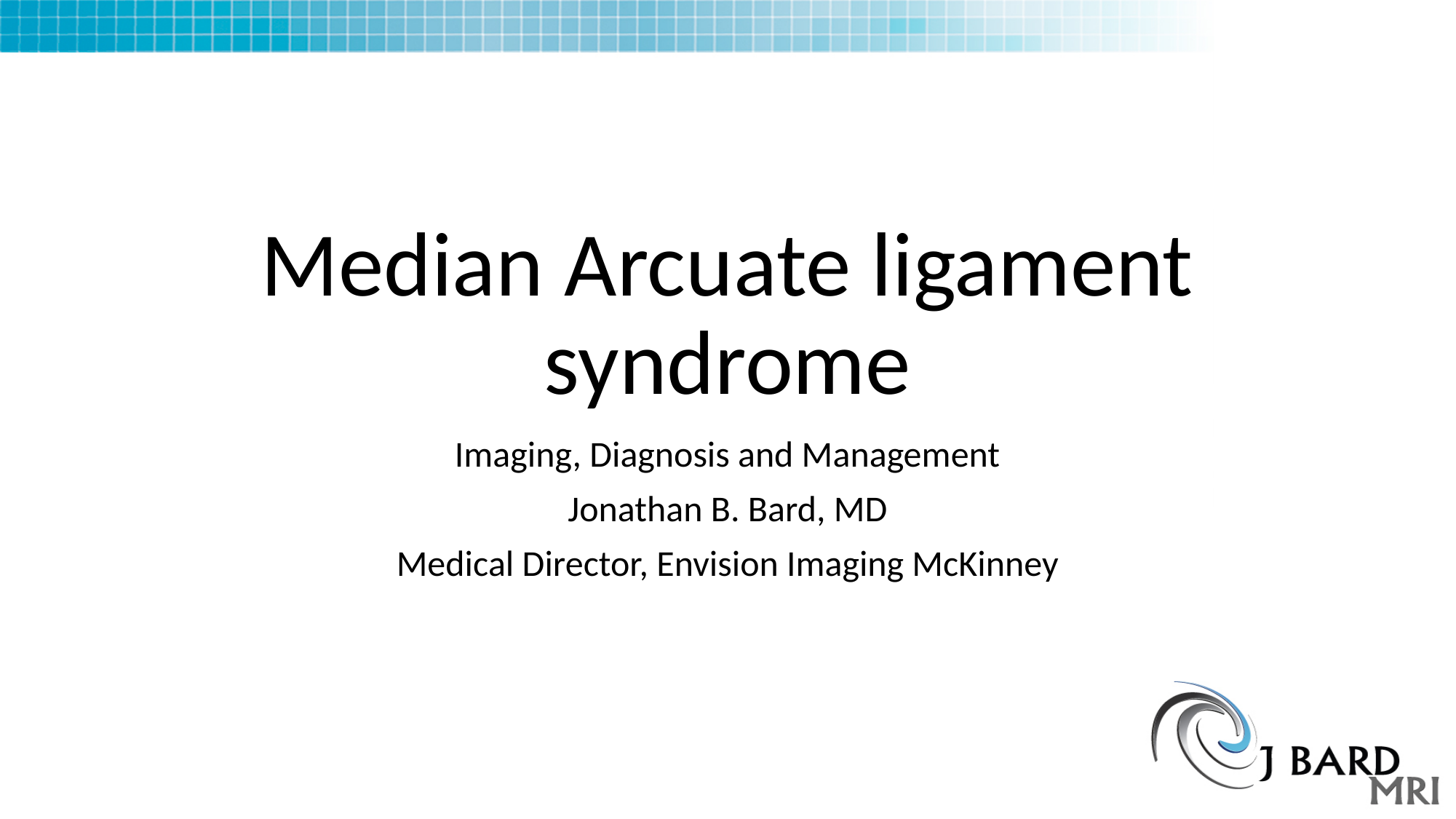

# Median Arcuate ligament syndrome
Imaging, Diagnosis and Management
Jonathan B. Bard, MD
Medical Director, Envision Imaging McKinney